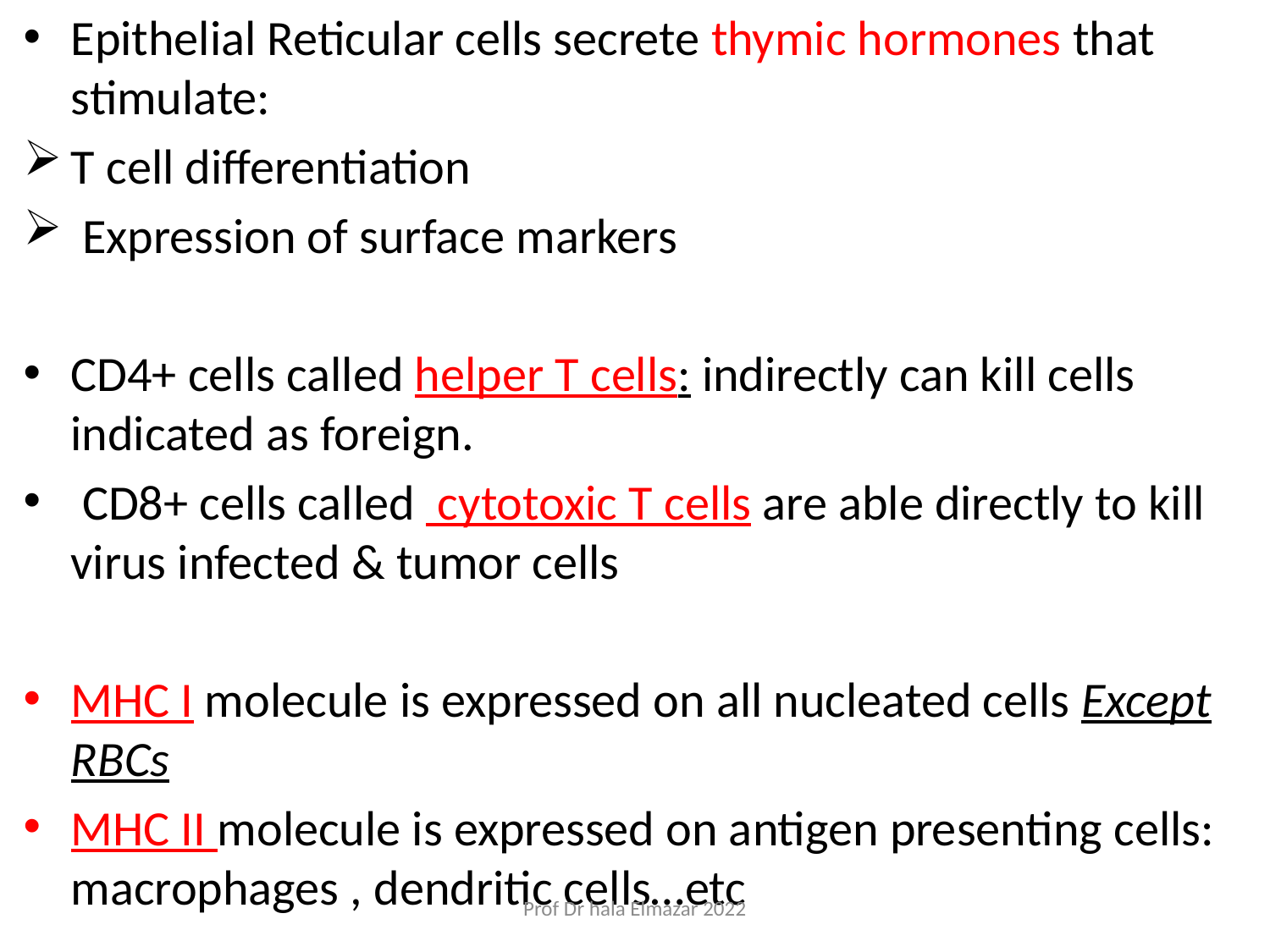

Epithelial Reticular cells secrete thymic hormones that stimulate:
T cell differentiation
 Expression of surface markers

CD4+ cells called helper T cells: indirectly can kill cells indicated as foreign.
 CD8+ cells called  cytotoxic T cells are able directly to kill virus infected & tumor cells

MHC I molecule is expressed on all nucleated cells Except RBCs
MHC II molecule is expressed on antigen presenting cells: macrophages , dendritic cells…etc

Prof Dr hala Elmazar 2022